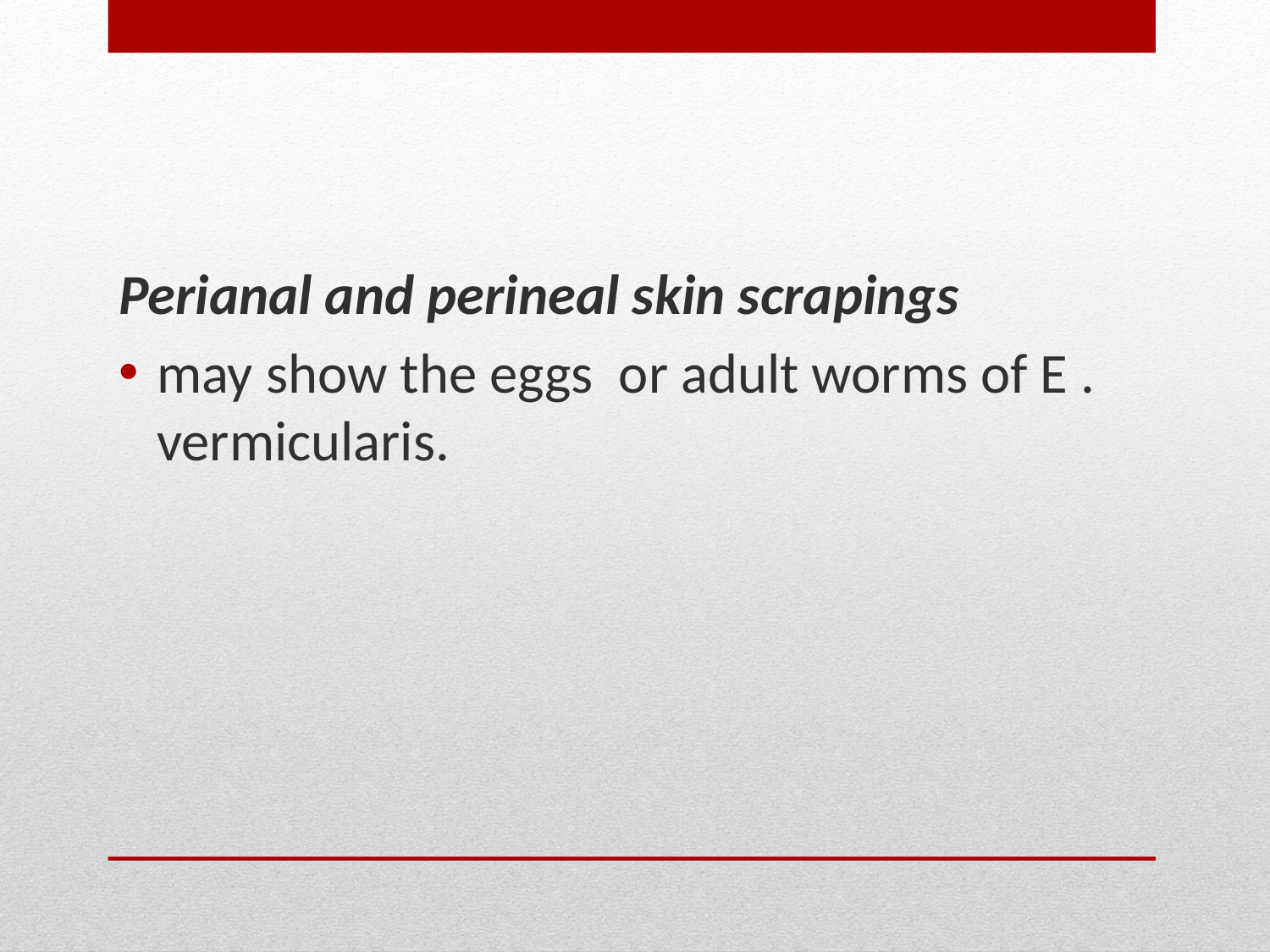

Perianal and perineal skin scrapings
may show the eggs  or adult worms of E . vermicularis.
#